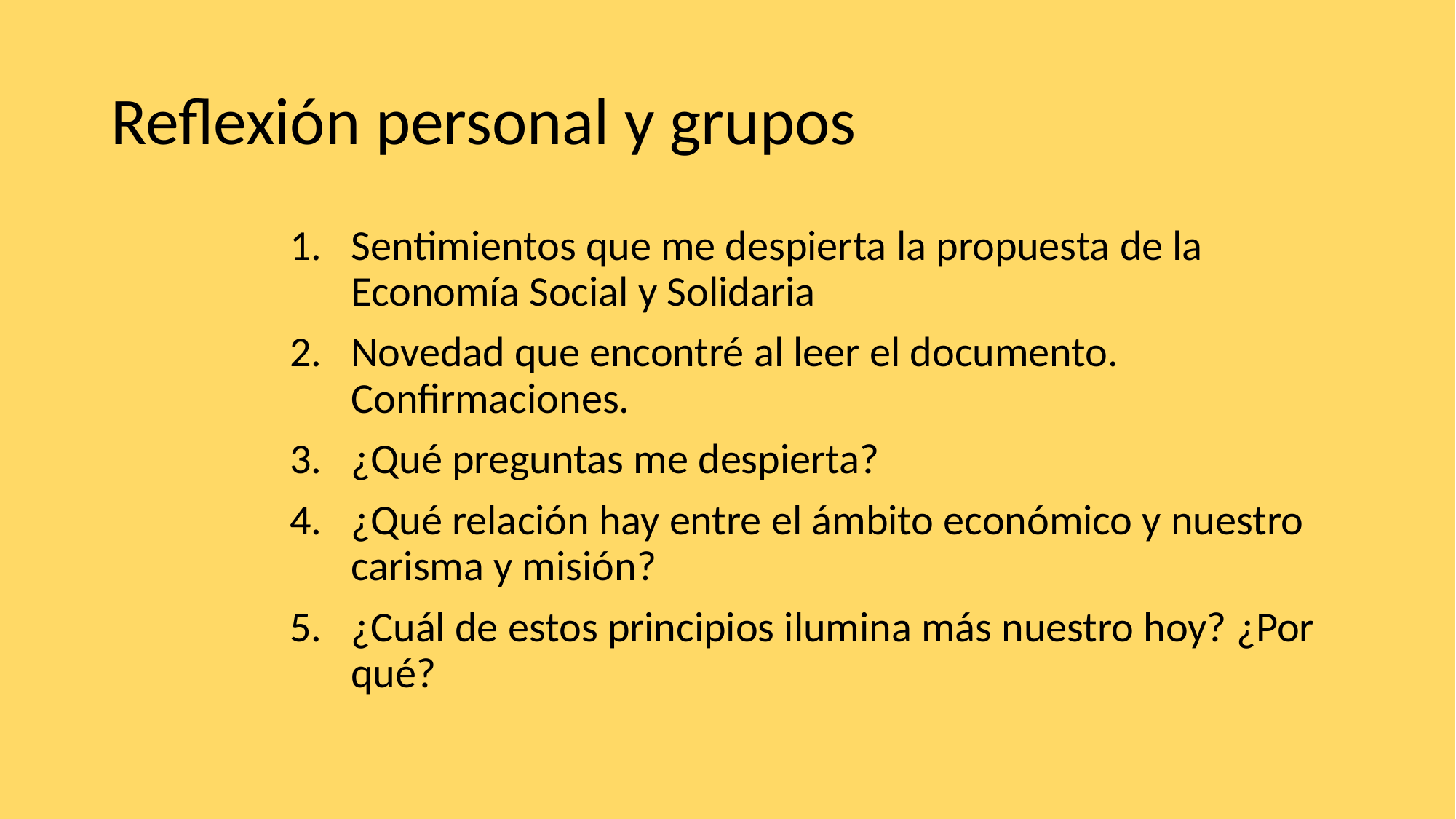

# Reflexión personal y grupos
Sentimientos que me despierta la propuesta de la Economía Social y Solidaria
Novedad que encontré al leer el documento. Confirmaciones.
¿Qué preguntas me despierta?
¿Qué relación hay entre el ámbito económico y nuestro carisma y misión?
¿Cuál de estos principios ilumina más nuestro hoy? ¿Por qué?